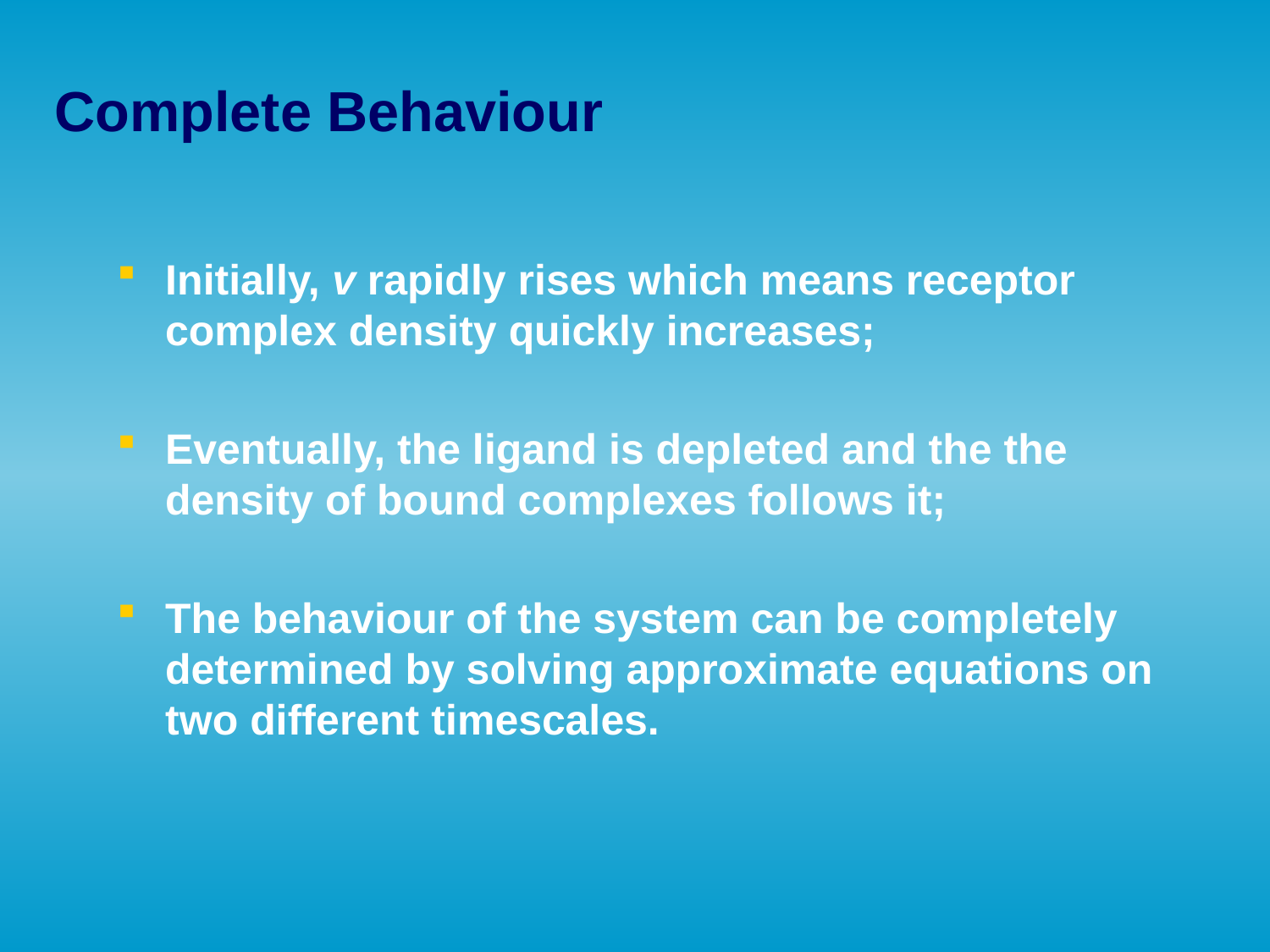

Complete Behaviour
Initially, v rapidly rises which means receptor complex density quickly increases;

Eventually, the ligand is depleted and the the density of bound complexes follows it;

The behaviour of the system can be completely determined by solving approximate equations on two different timescales.